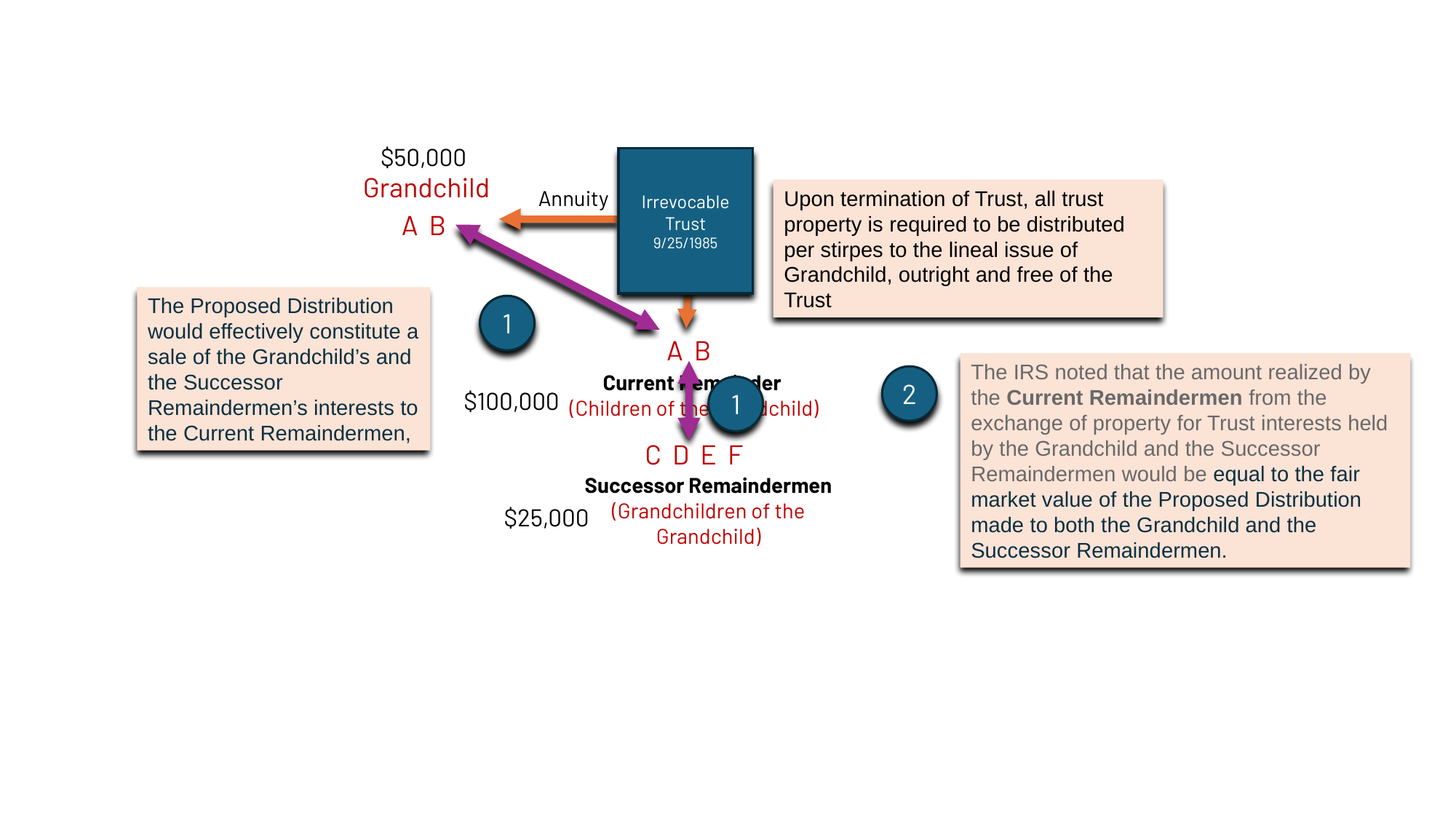

$50,000
Irrevocable Trust
9/25/1985
Grandchild
Upon termination of Trust, all trust property is required to be distributed per stirpes to the lineal issue of Grandchild, outright and free of the Trust
Annuity
 A  B
The Proposed Distribution would effectively constitute a sale of the Grandchild’s and the Successor Remaindermen’s interests to the Current Remaindermen,
1
 A  B
The IRS noted that the amount realized by the Current Remaindermen from the exchange of property for Trust interests held by the Grandchild and the Successor Remaindermen would be equal to the fair market value of the Proposed Distribution made to both the Grandchild and the Successor Remaindermen.
Current Remainder
(Children of the Grandchild)
2
1
$100,000
 C  D  E  F
Successor Remaindermen (Grandchildren of the Grandchild)

$25,000